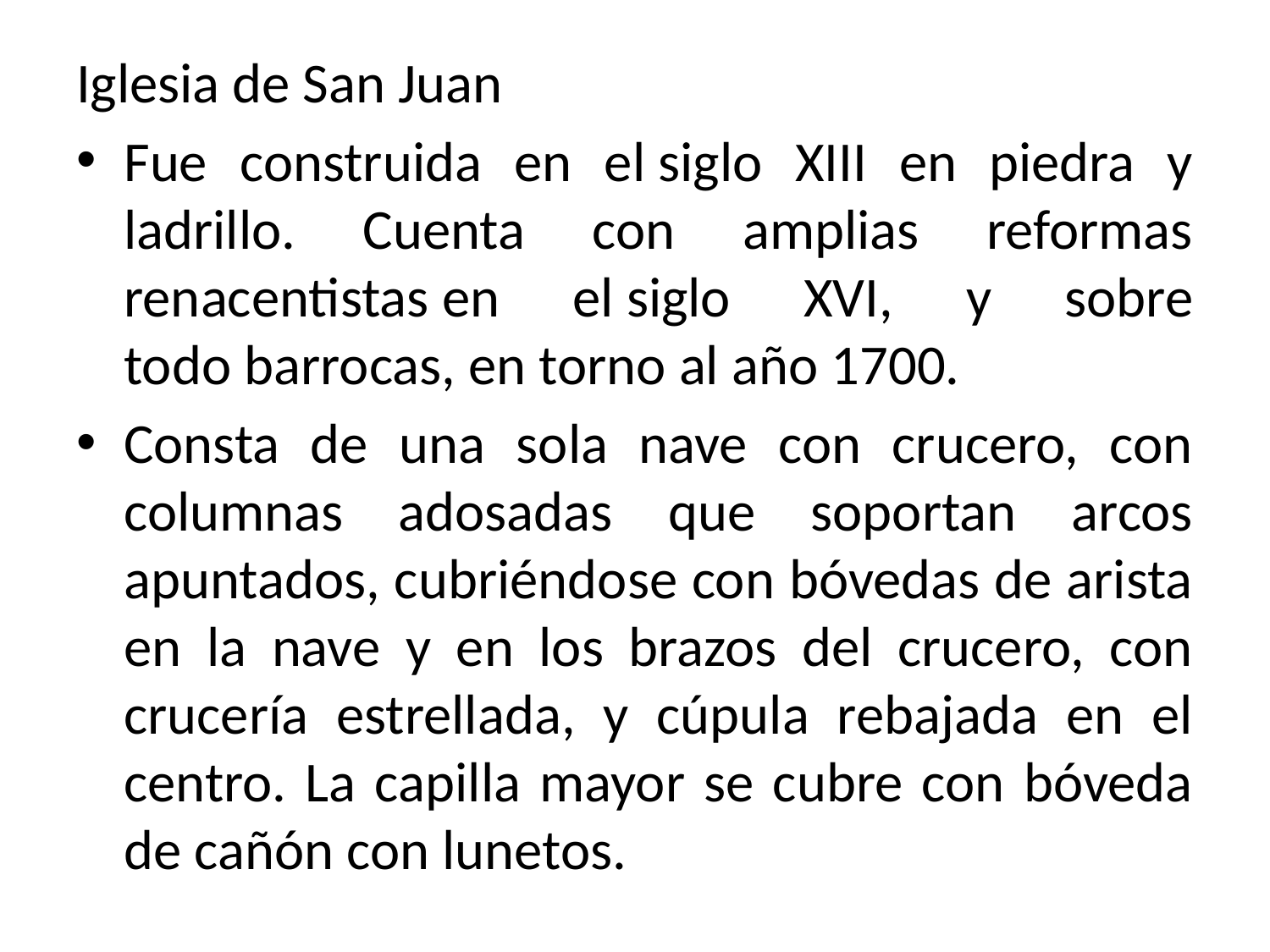

Iglesia de San Juan
Fue construida en el siglo XIII en piedra y ladrillo. Cuenta con amplias reformas renacentistas en el siglo XVI, y sobre todo barrocas, en torno al año 1700.
Consta de una sola nave con crucero, con columnas adosadas que soportan arcos apuntados, cubriéndose con bóvedas de arista en la nave y en los brazos del crucero, con crucería estrellada, y cúpula rebajada en el centro. La capilla mayor se cubre con bóveda de cañón con lunetos.